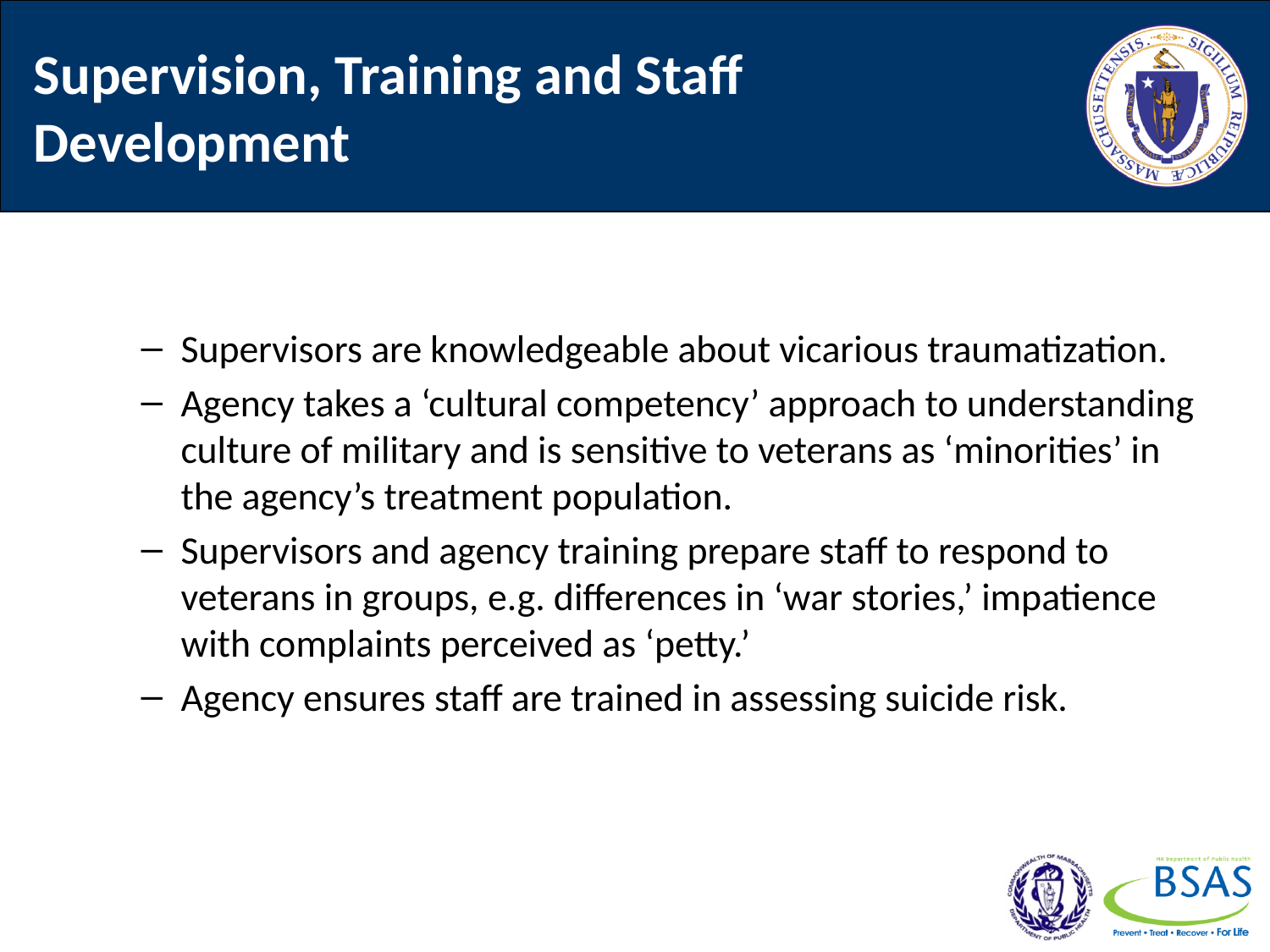

# Supervision, Training and Staff Development
Supervisors are knowledgeable about vicarious traumatization.
Agency takes a ‘cultural competency’ approach to understanding culture of military and is sensitive to veterans as ‘minorities’ in the agency’s treatment population.
Supervisors and agency training prepare staff to respond to veterans in groups, e.g. differences in ‘war stories,’ impatience with complaints perceived as ‘petty.’
Agency ensures staff are trained in assessing suicide risk.